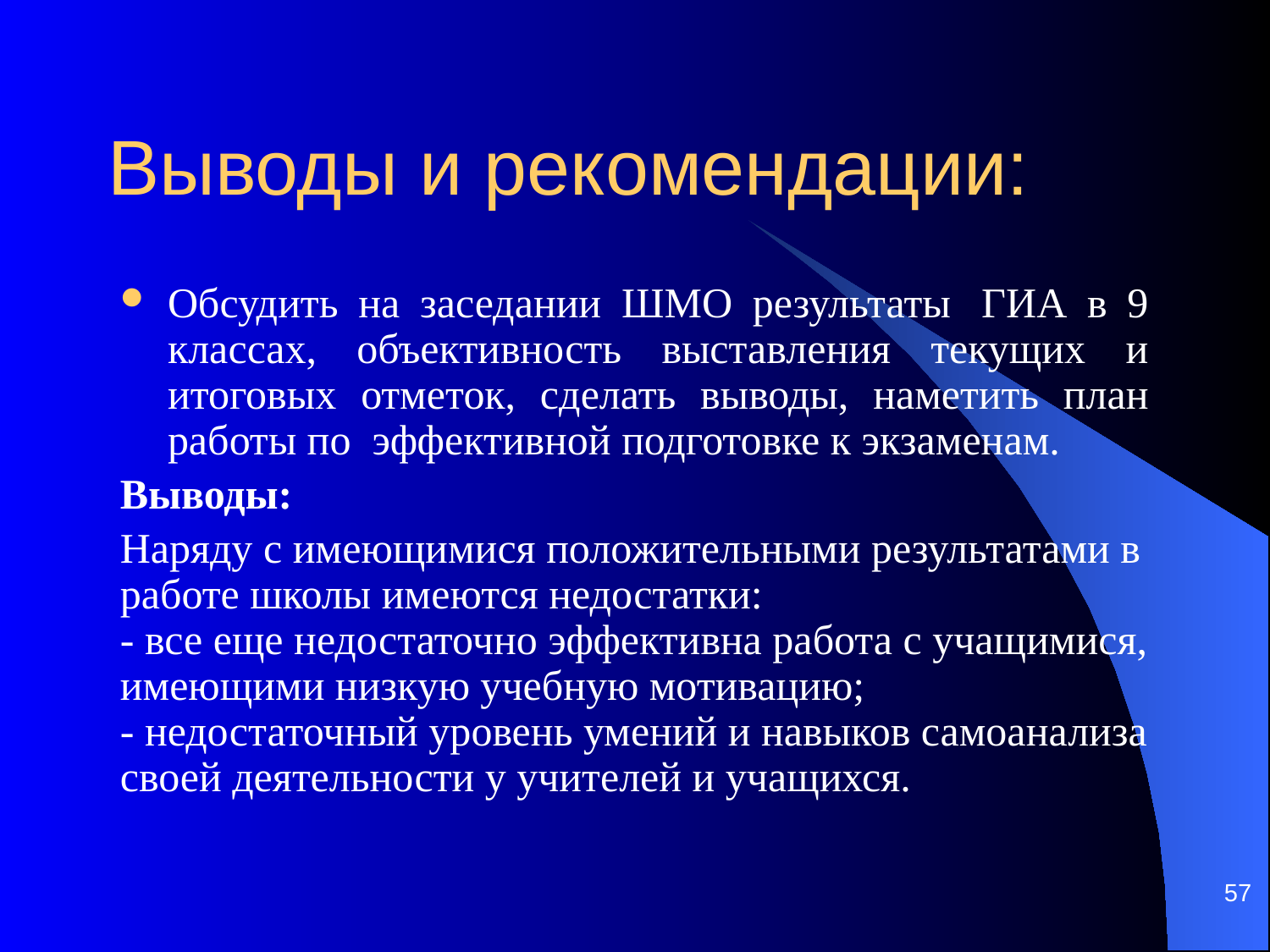

# Выводы и рекомендации:
Обсудить на заседании ШМО результаты  ГИА в 9 классах, объективность выставления текущих и итоговых отметок, сделать выводы, наметить план работы по  эффективной подготовке к экзаменам.
Выводы:
Наряду с имеющимися положительными результатами в работе школы имеются недостатки:
- все еще недостаточно эффективна работа с учащимися, имеющими низкую учебную мотивацию;
- недостаточный уровень умений и навыков самоанализа своей деятельности у учителей и учащихся.

57